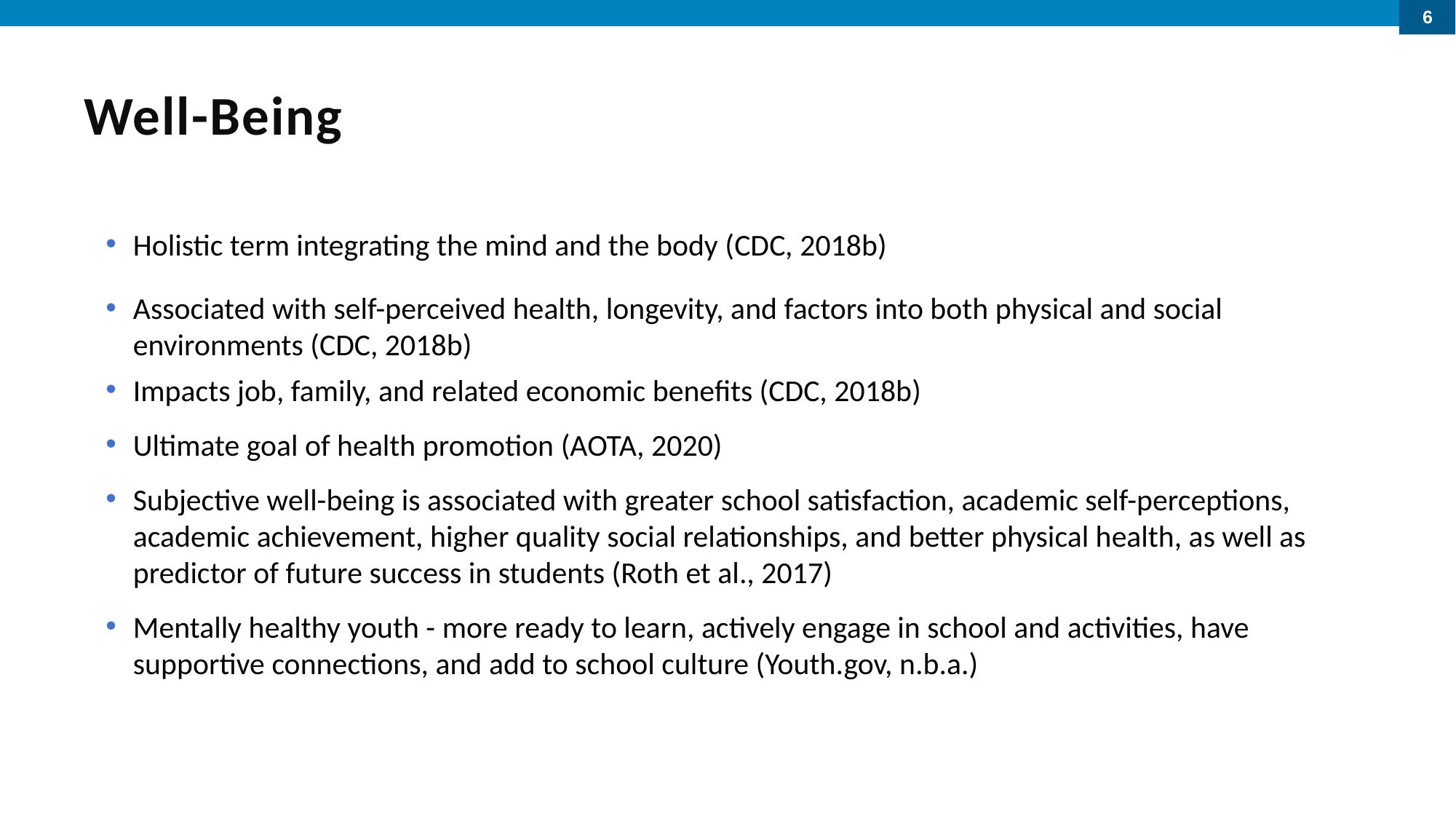

6
# Well-Being
Holistic term integrating the mind and the body (CDC, 2018b)
Associated with self-perceived health, longevity, and factors into both physical and social environments (CDC, 2018b)
Impacts job, family, and related economic benefits (CDC, 2018b)
Ultimate goal of health promotion (AOTA, 2020)
Subjective well-being is associated with greater school satisfaction, academic self-perceptions, academic achievement, higher quality social relationships, and better physical health, as well as predictor of future success in students (Roth et al., 2017)
Mentally healthy youth - more ready to learn, actively engage in school and activities, have supportive connections, and add to school culture (Youth.gov, n.b.a.)